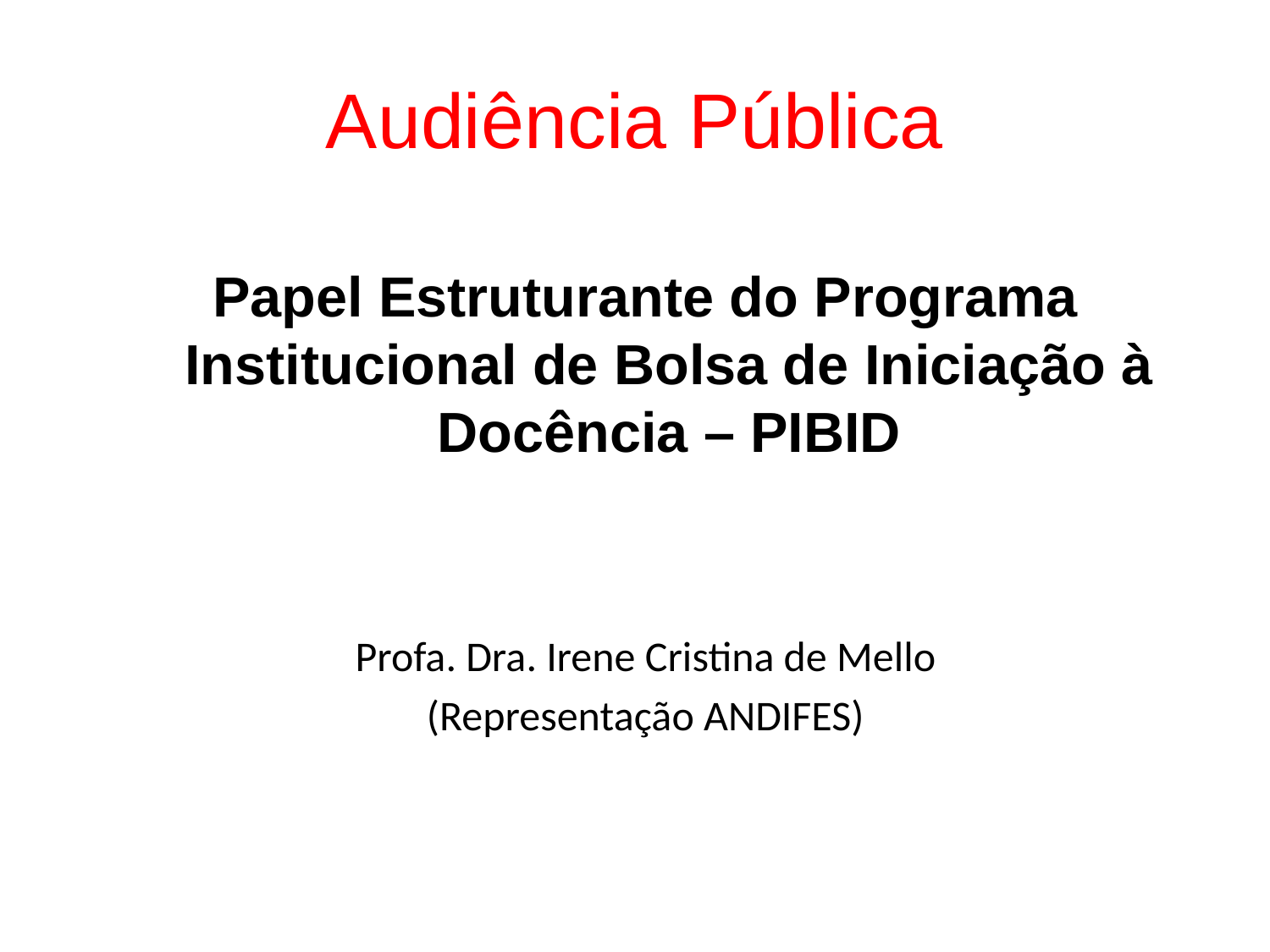

# Audiência Pública
Papel Estruturante do Programa Institucional de Bolsa de Iniciação à Docência – PIBID

Profa. Dra. Irene Cristina de Mello
(Representação ANDIFES)